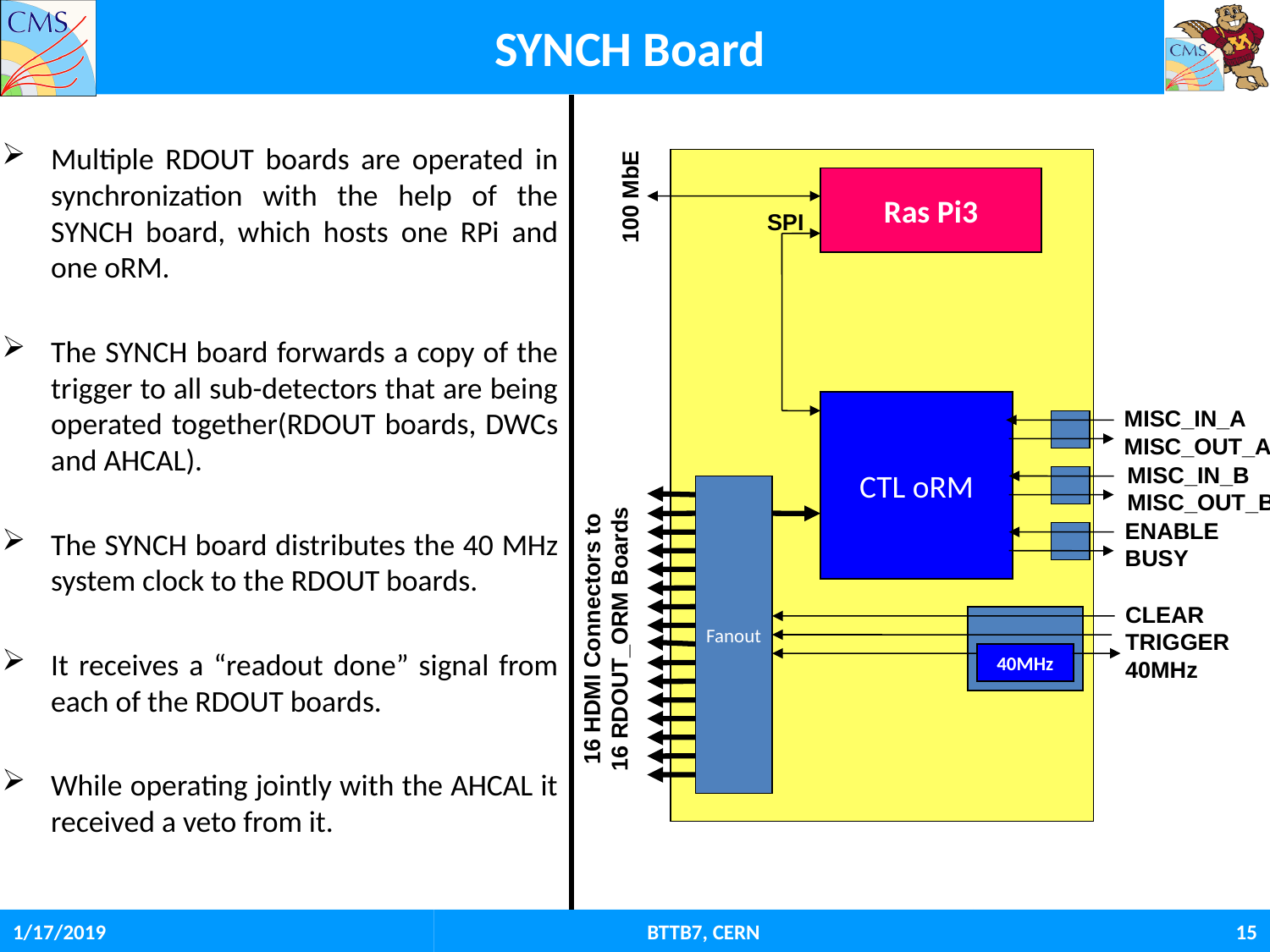

# SYNCH Board
Multiple RDOUT boards are operated in synchronization with the help of the SYNCH board, which hosts one RPi and one oRM.

The SYNCH board forwards a copy of the trigger to all sub-detectors that are being operated together(RDOUT boards, DWCs and AHCAL).

The SYNCH board distributes the 40 MHz system clock to the RDOUT boards.

It receives a “readout done” signal from each of the RDOUT boards.

While operating jointly with the AHCAL it received a veto from it.

Ras Pi3
100 MbE

SPI

CTL oRM
MISC_IN_A
MISC_OUT_A

MISC_IN_B
MISC_OUT_B

Fanout

ENABLE
BUSY

CLEAR
TRIGGER
40MHz
16 HDMI Connectors to
16 RDOUT_ORM Boards

40MHz

1/17/2019
BTTB7, CERN
15